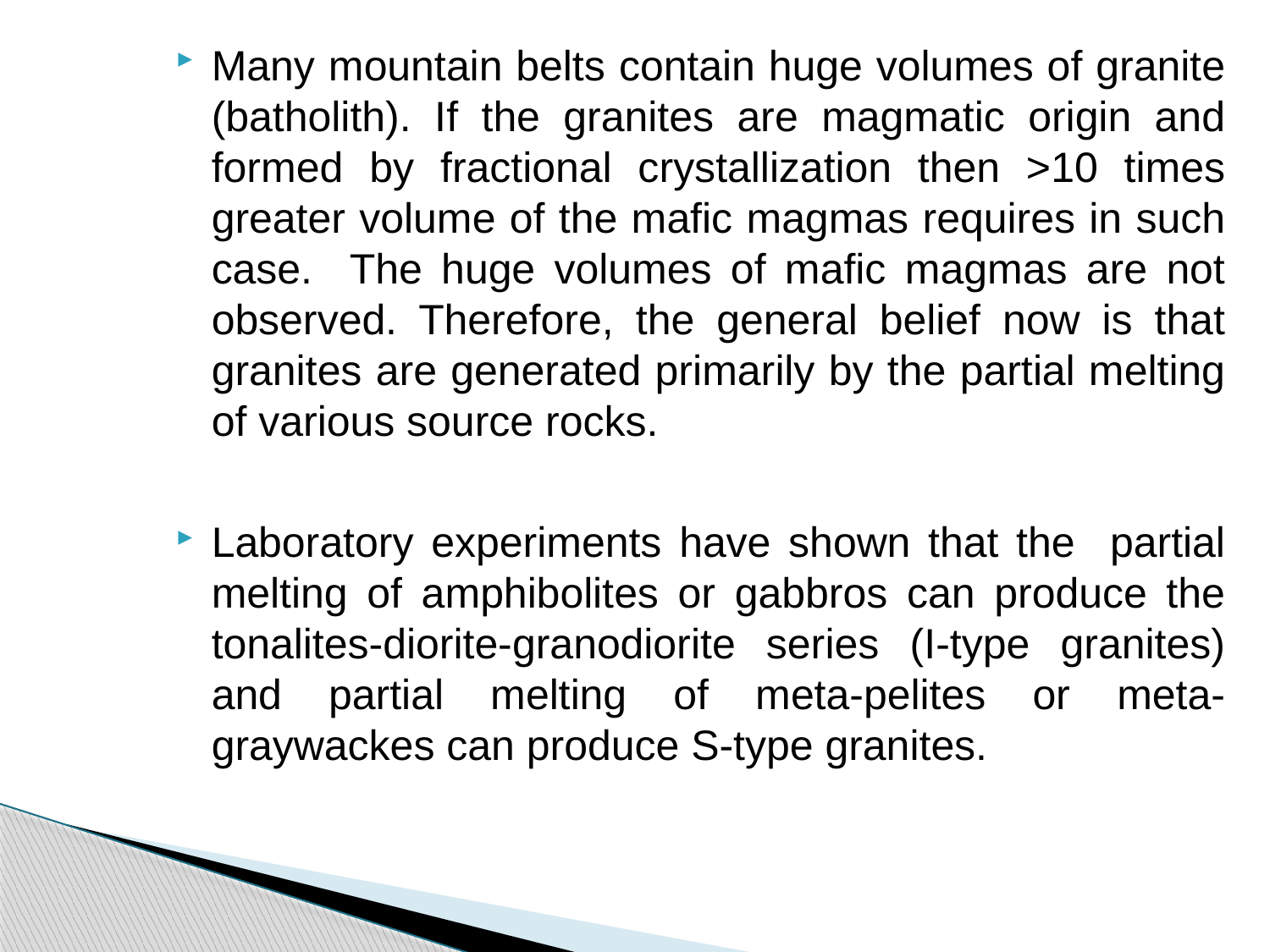

Many mountain belts contain huge volumes of granite (batholith). If the granites are magmatic origin and formed by fractional crystallization then >10 times greater volume of the mafic magmas requires in such case.  The huge volumes of mafic magmas are not observed. Therefore, the general belief now is that granites are generated primarily by the partial melting of various source rocks.

Laboratory experiments have shown that the  partial melting of amphibolites or gabbros can produce the tonalites-diorite-granodiorite series (I-type granites) and partial melting of meta-pelites or meta-graywackes can produce S-type granites.